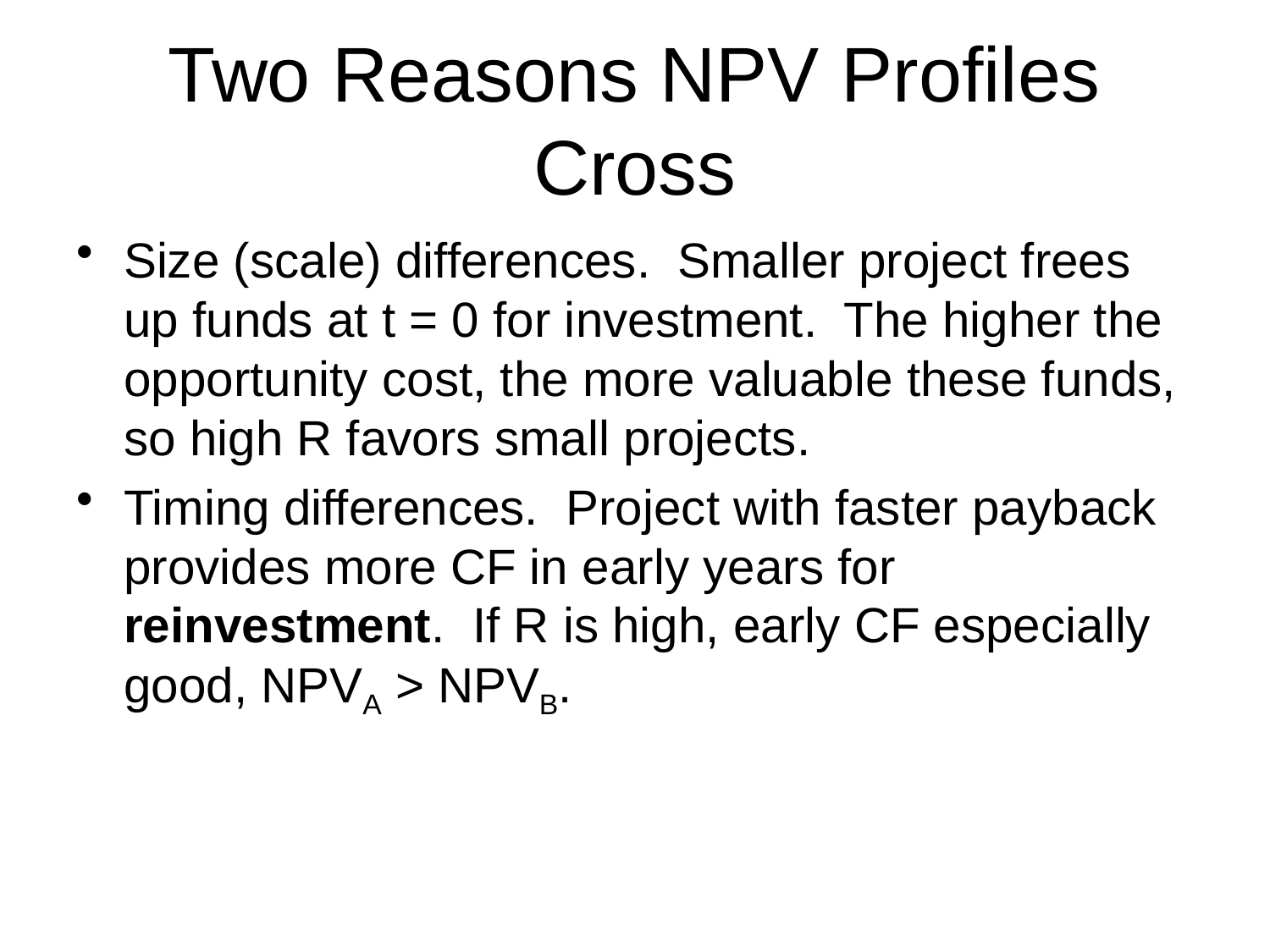

# Two Reasons NPV Profiles Cross
Size (scale) differences.  Smaller project frees up funds at t = 0 for investment.  The higher the opportunity cost, the more valuable these funds, so high R favors small projects.
Timing differences.  Project with faster payback provides more CF in early years for reinvestment.  If R is high, early CF especially good, NPVA > NPVB.